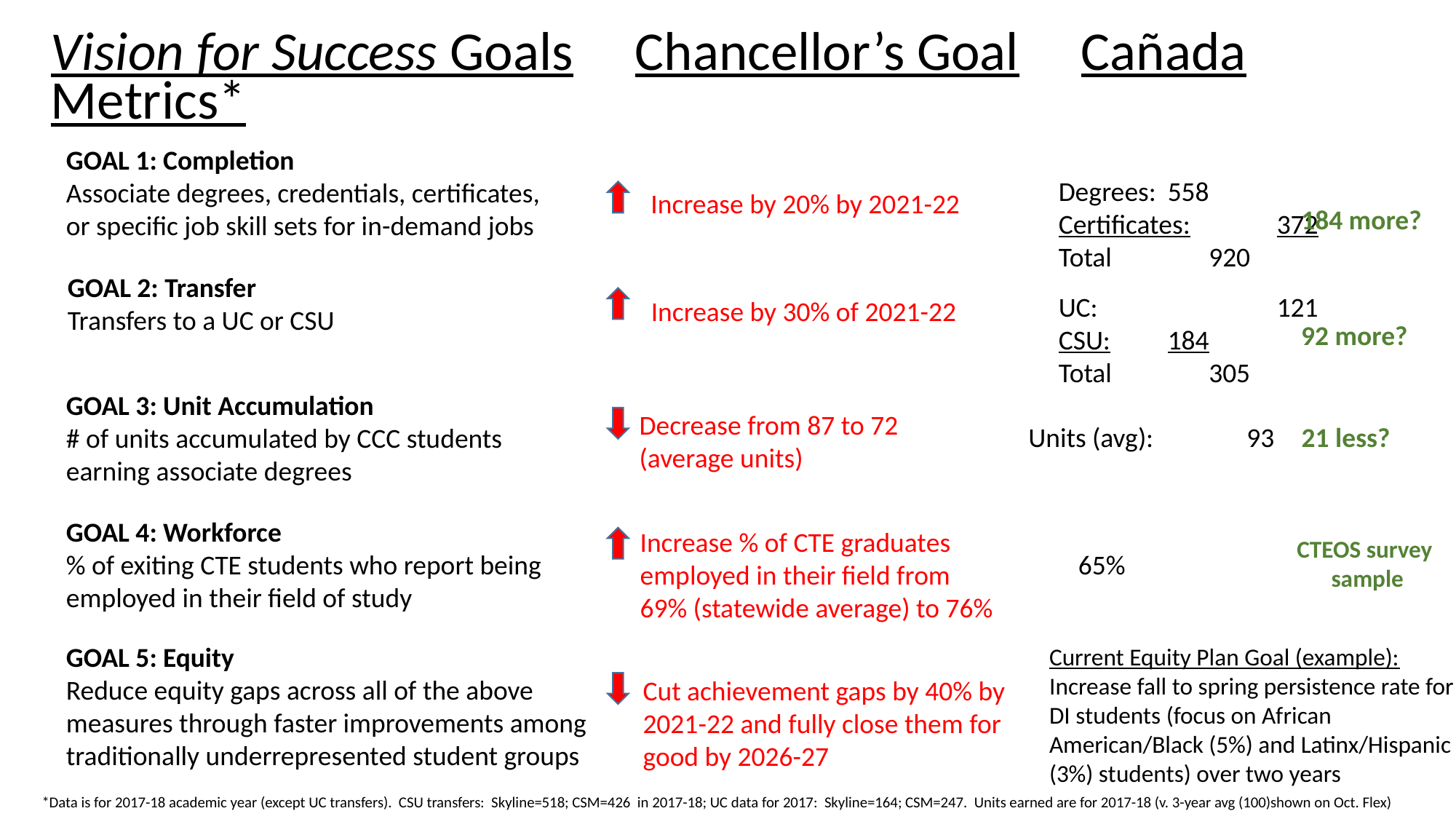

# Vision for Success Goals     Chancellor’s Goal     Cañada Metrics*
GOAL 1: Completion
Associate degrees, credentials, certificates, or specific job skill sets for in-demand jobs

 Increase by 20% by 2021-22

Degrees:	558
Certificates:	372
Total	920

184 more?

 Increase by 30% of 2021-22
GOAL 2: Transfer
Transfers to a UC or CSU
UC:		121
CSU:	184
Total	305

92 more?
GOAL 3: Unit Accumulation
# of units accumulated by CCC students earning associate degrees
Decrease from 87 to 72 (average units)

Units (avg):	93
21 less?
GOAL 4: Workforce
% of exiting CTE students who report being employed in their field of study
Increase % of CTE graduates employed in their field from 69% (statewide average) to 76%

CTEOS survey
sample
65%
GOAL 5: Equity
Reduce equity gaps across all of the above measures through faster improvements among traditionally underrepresented student groups
Current Equity Plan Goal (example):
Increase fall to spring persistence rate for DI students (focus on African American/Black (5%) and Latinx/Hispanic (3%) students) over two years
Cut achievement gaps by 40% by 2021-22 and fully close them for good by 2026-27

*Data is for 2017-18 academic year (except UC transfers).  CSU transfers:  Skyline=518; CSM=426  in 2017-18; UC data for 2017:  Skyline=164; CSM=247.  Units earned are for 2017-18 (v. 3-year avg (100)shown on Oct. Flex)